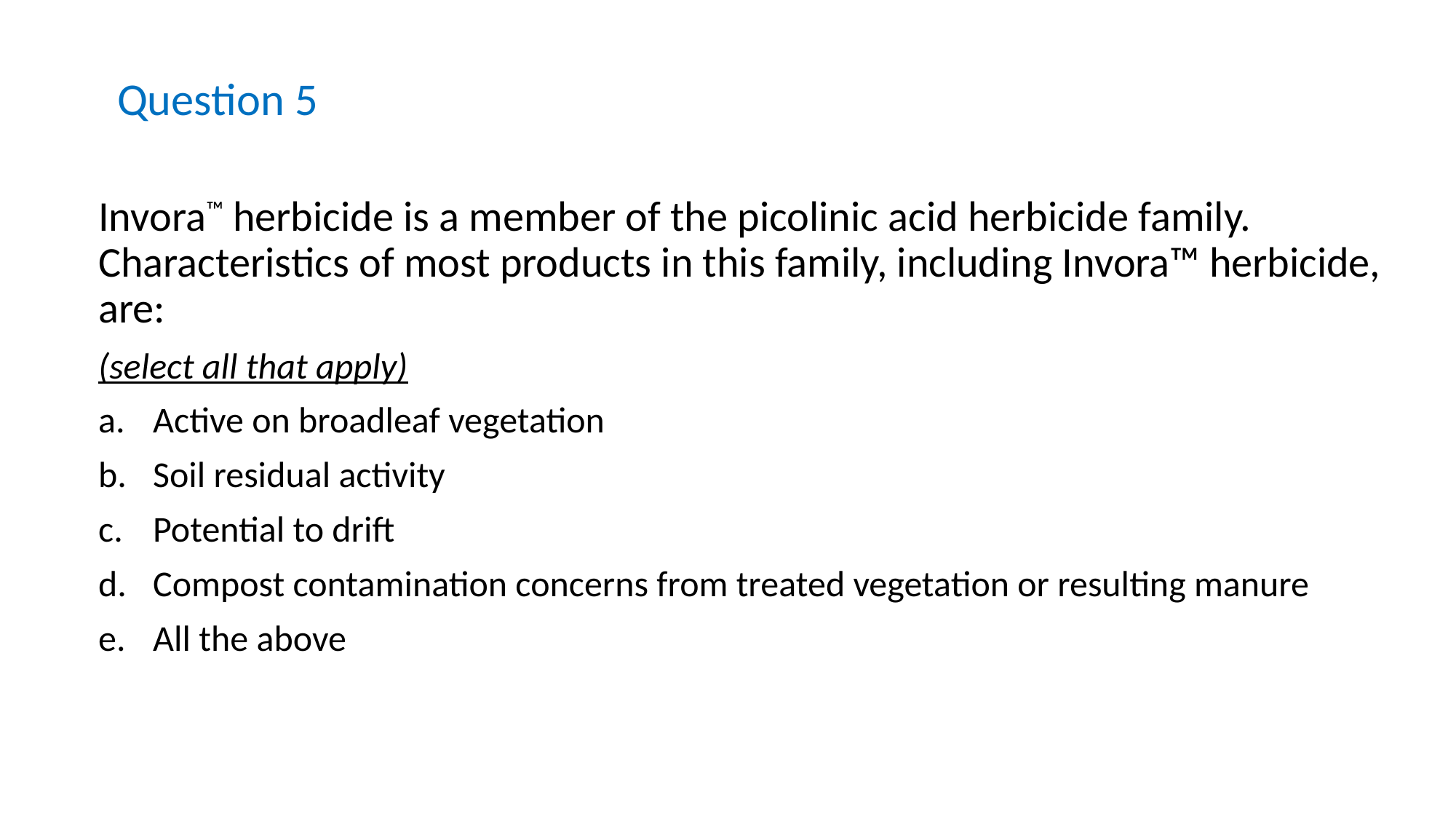

Question 5
Invora™ herbicide is a member of the picolinic acid herbicide family.  Characteristics of most products in this family, including Invora™ herbicide, are:
(select all that apply)
Active on broadleaf vegetation
Soil residual activity
Potential to drift
Compost contamination concerns from treated vegetation or resulting manure
All the above